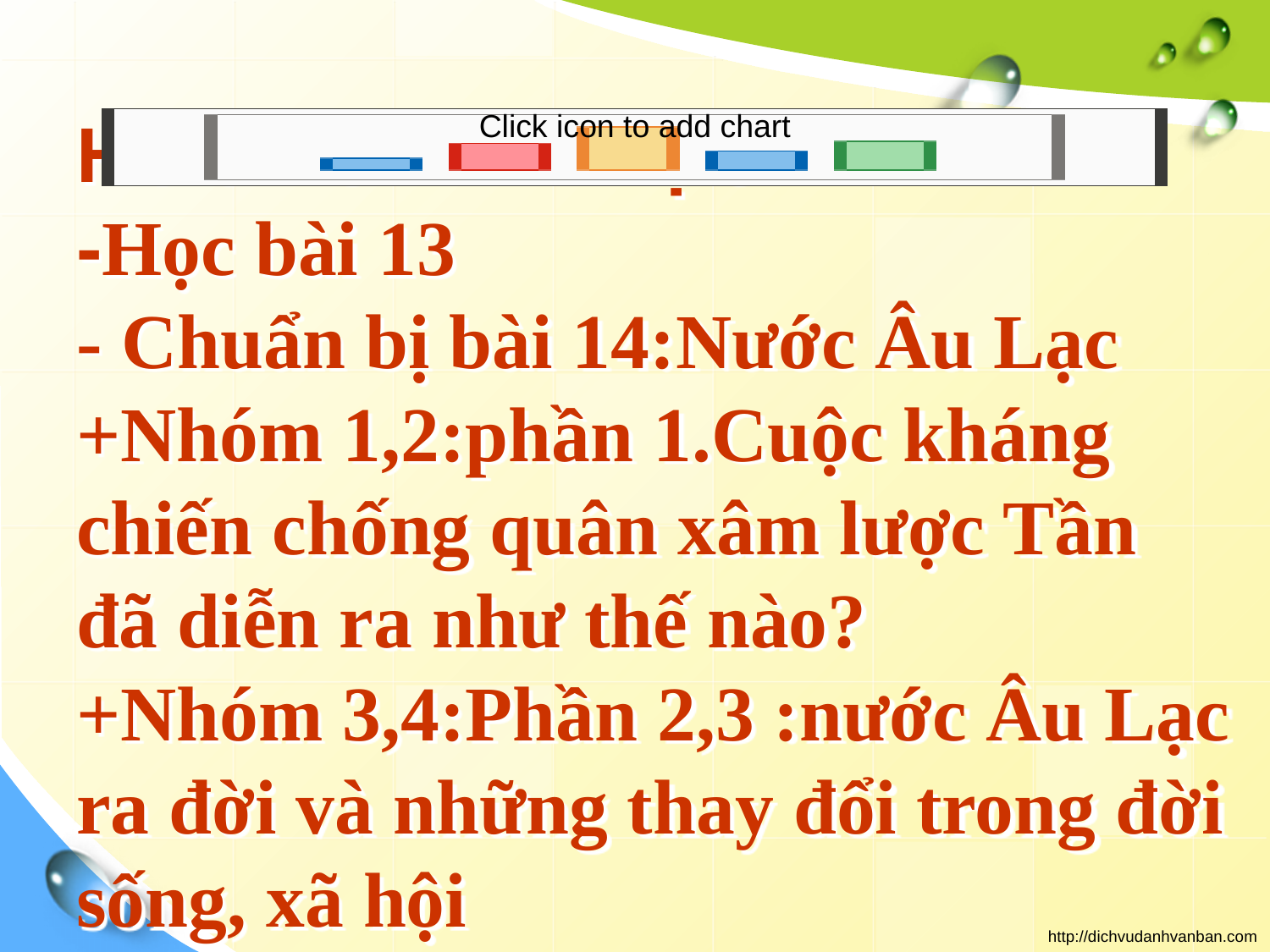

# HƯỚNG DẪN HỌC BÀI -Học bài 13 - Chuẩn bị bài 14:Nước Âu Lạc +Nhóm 1,2:phần 1.Cuộc kháng chiến chống quân xâm lược Tần đã diễn ra như thế nào? +Nhóm 3,4:Phần 2,3 :nước Âu Lạc ra đời và những thay đổi trong đời sống, xã hội